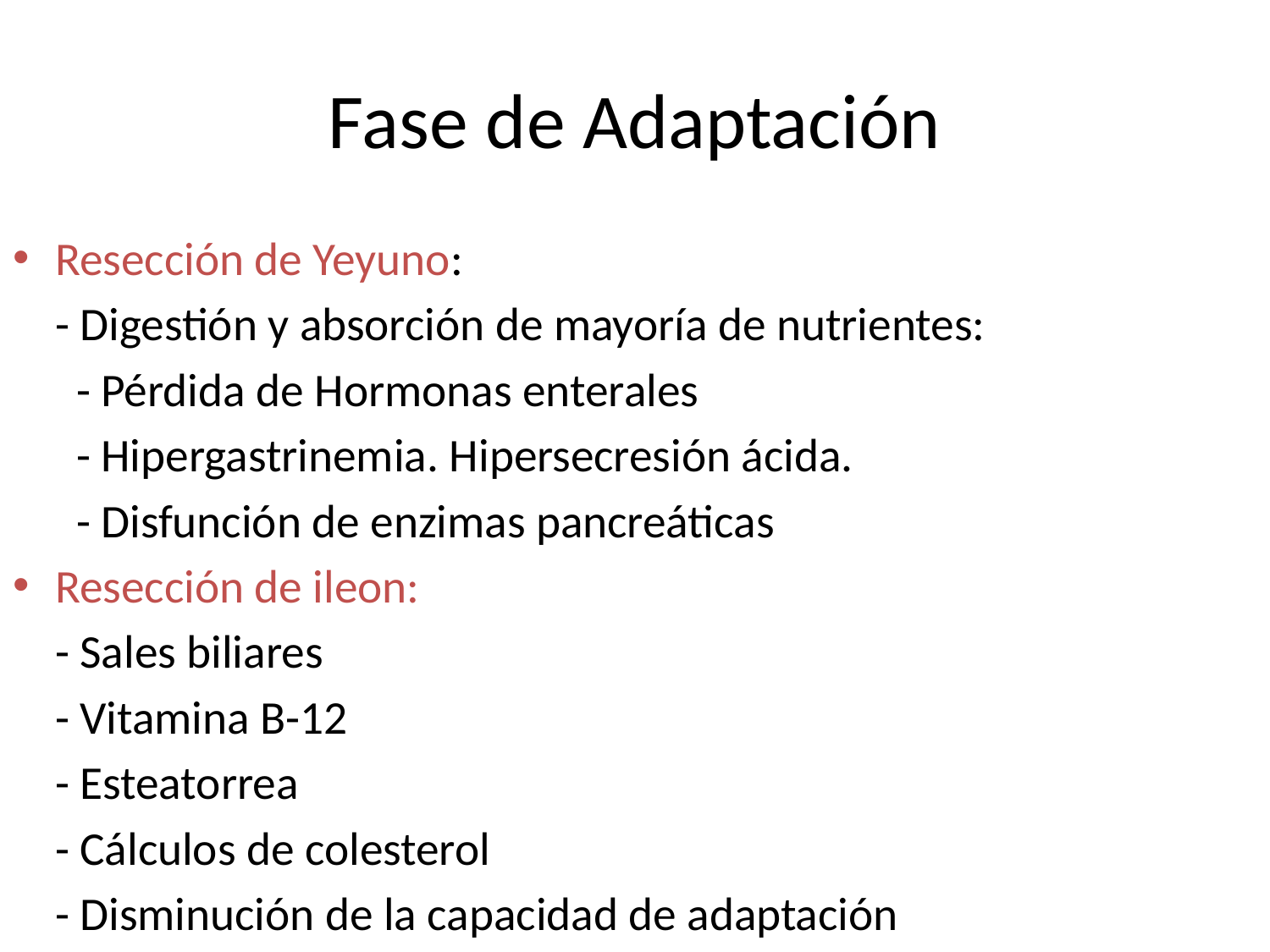

# Fase de Adaptación
Resección de Yeyuno:
    - Digestión y absorción de mayoría de nutrientes:
      - Pérdida de Hormonas enterales
      - Hipergastrinemia. Hipersecresión ácida.
      - Disfunción de enzimas pancreáticas
Resección de ileon:
    - Sales biliares
    - Vitamina B-12
    - Esteatorrea
    - Cálculos de colesterol
    - Disminución de la capacidad de adaptación